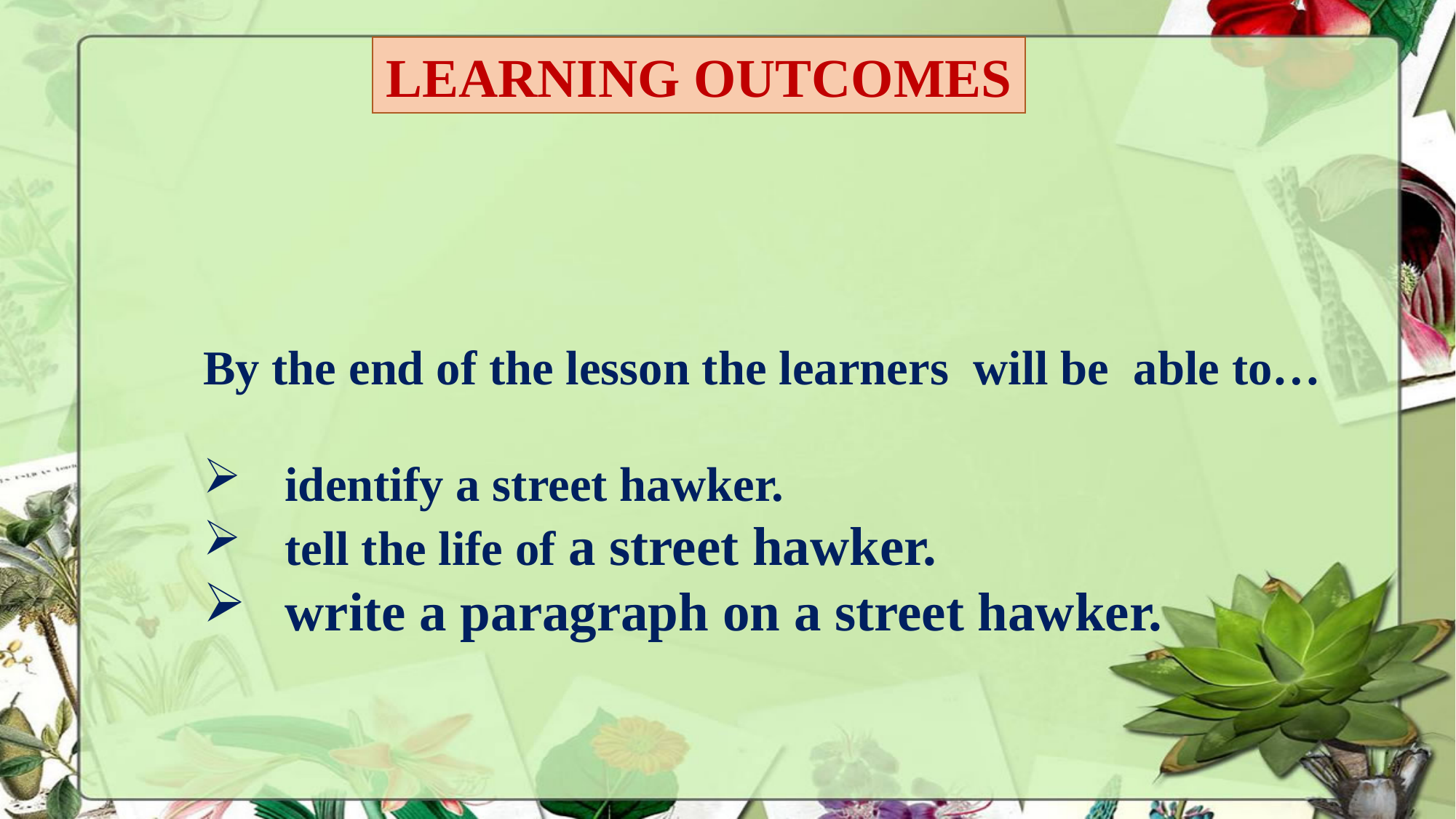

LEARNING OUTCOMES
By the end of the lesson the learners  will be  able to…

identify a street hawker.
tell the life of a street hawker.
write a paragraph on a street hawker.